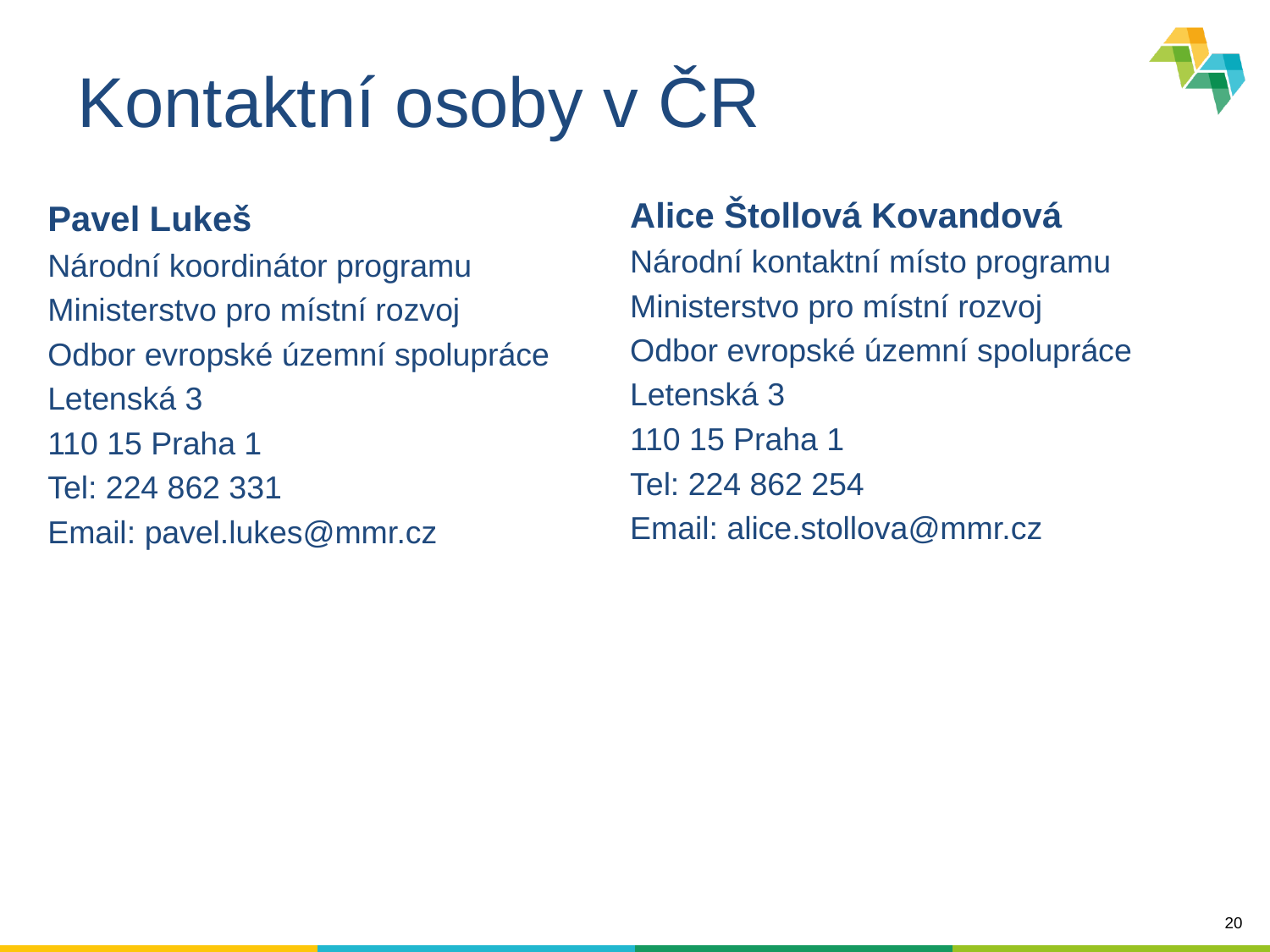

# Kontaktní osoby v ČR
Alice Štollová Kovandová
Národní kontaktní místo programu
Ministerstvo pro místní rozvoj
Odbor evropské územní spolupráce
Letenská 3
110 15 Praha 1
Tel: 224 862 254
Email: alice.stollova@mmr.cz
Pavel Lukeš
Národní koordinátor programu
Ministerstvo pro místní rozvoj
Odbor evropské územní spolupráce
Letenská 3
110 15 Praha 1
Tel: 224 862 331
Email: pavel.lukes@mmr.cz